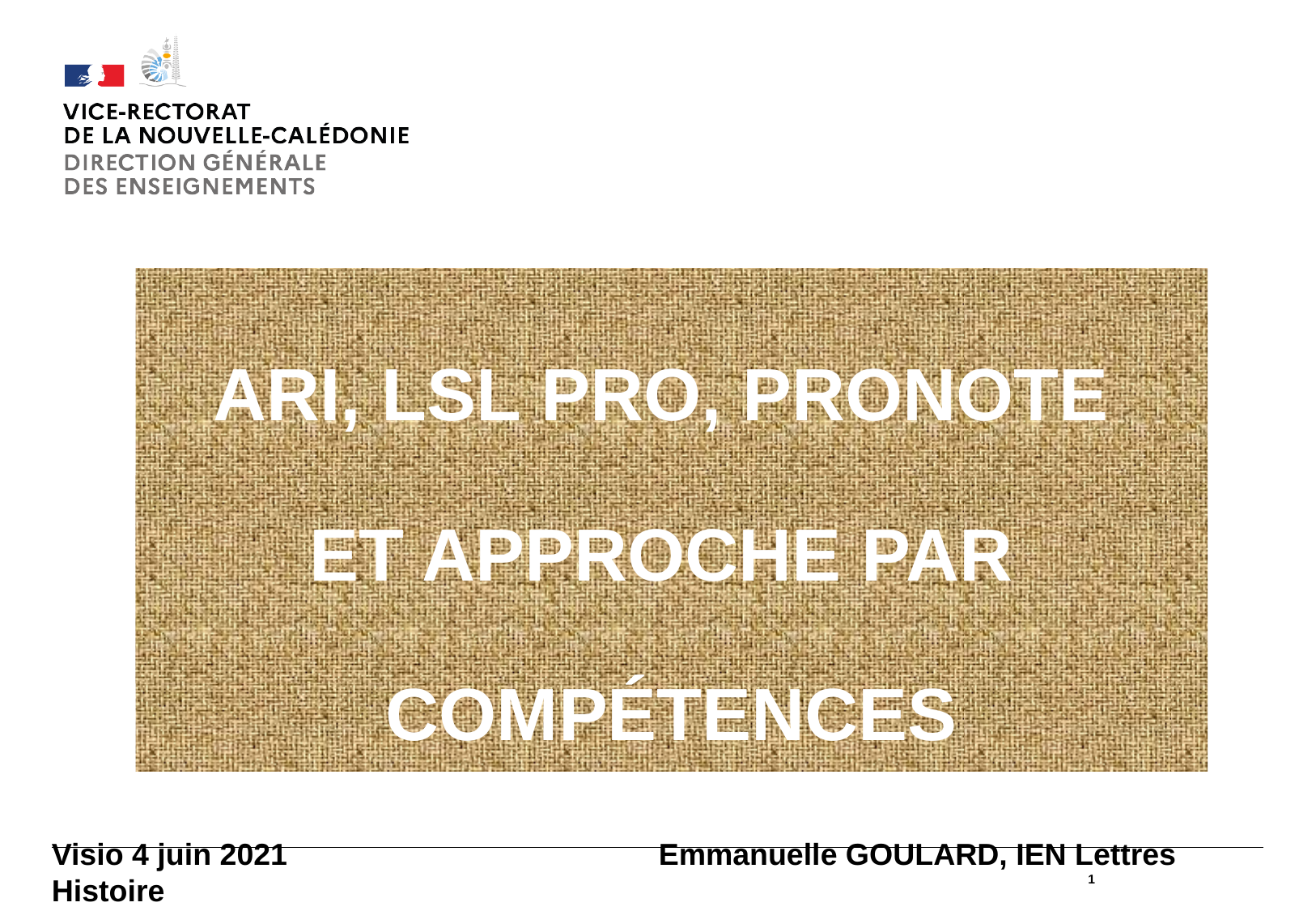

#
1

ARI, LSL PRO, PRONOTE

et approche par

compétenceS

Visio 4 juin 2021				Emmanuelle GOULARD, IEN Lettres Histoire